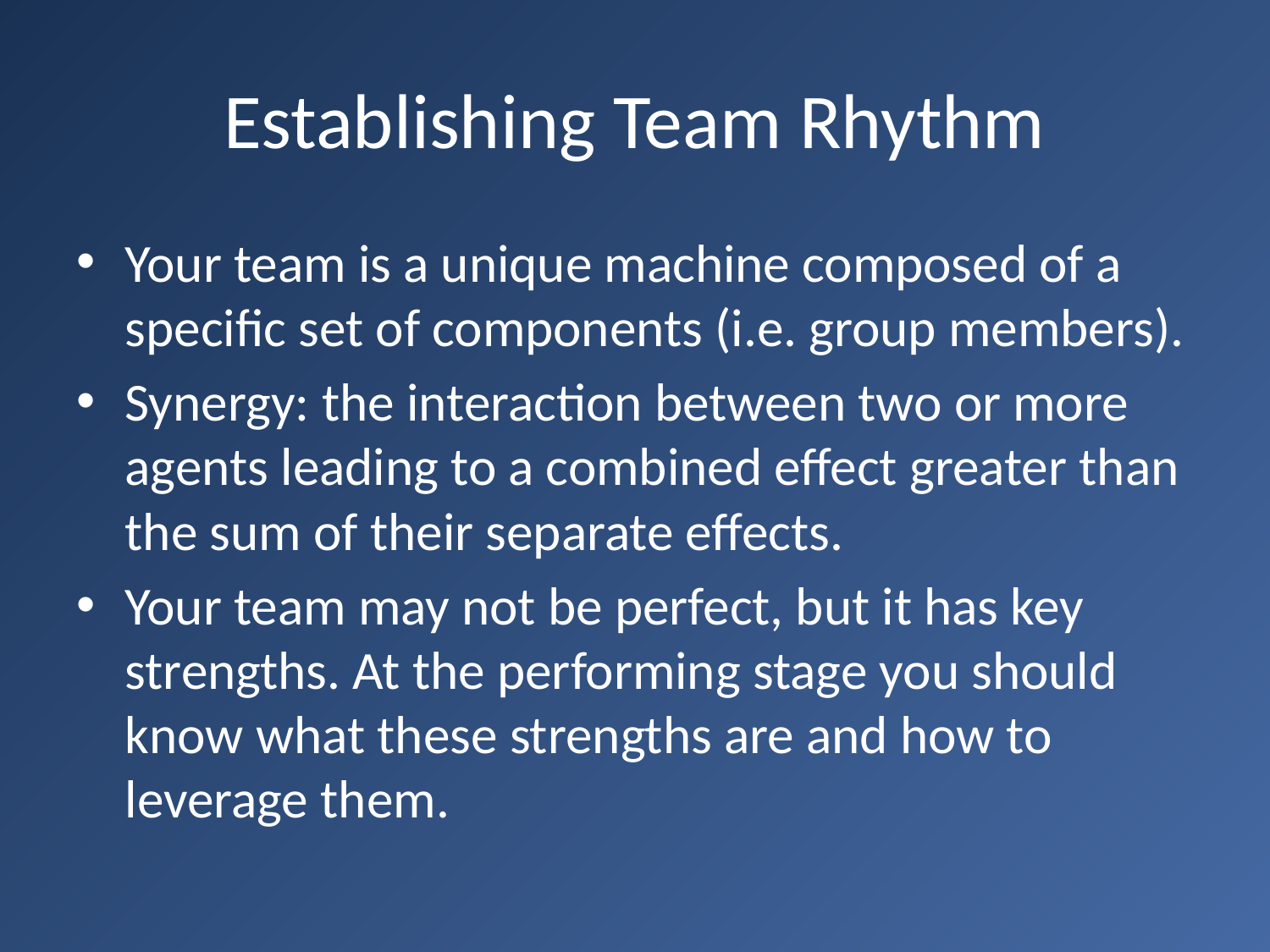

# Establishing Team Rhythm
Your team is a unique machine composed of a specific set of components (i.e. group members).
Synergy: the interaction between two or more agents leading to a combined effect greater than the sum of their separate effects.
Your team may not be perfect, but it has key strengths. At the performing stage you should know what these strengths are and how to leverage them.